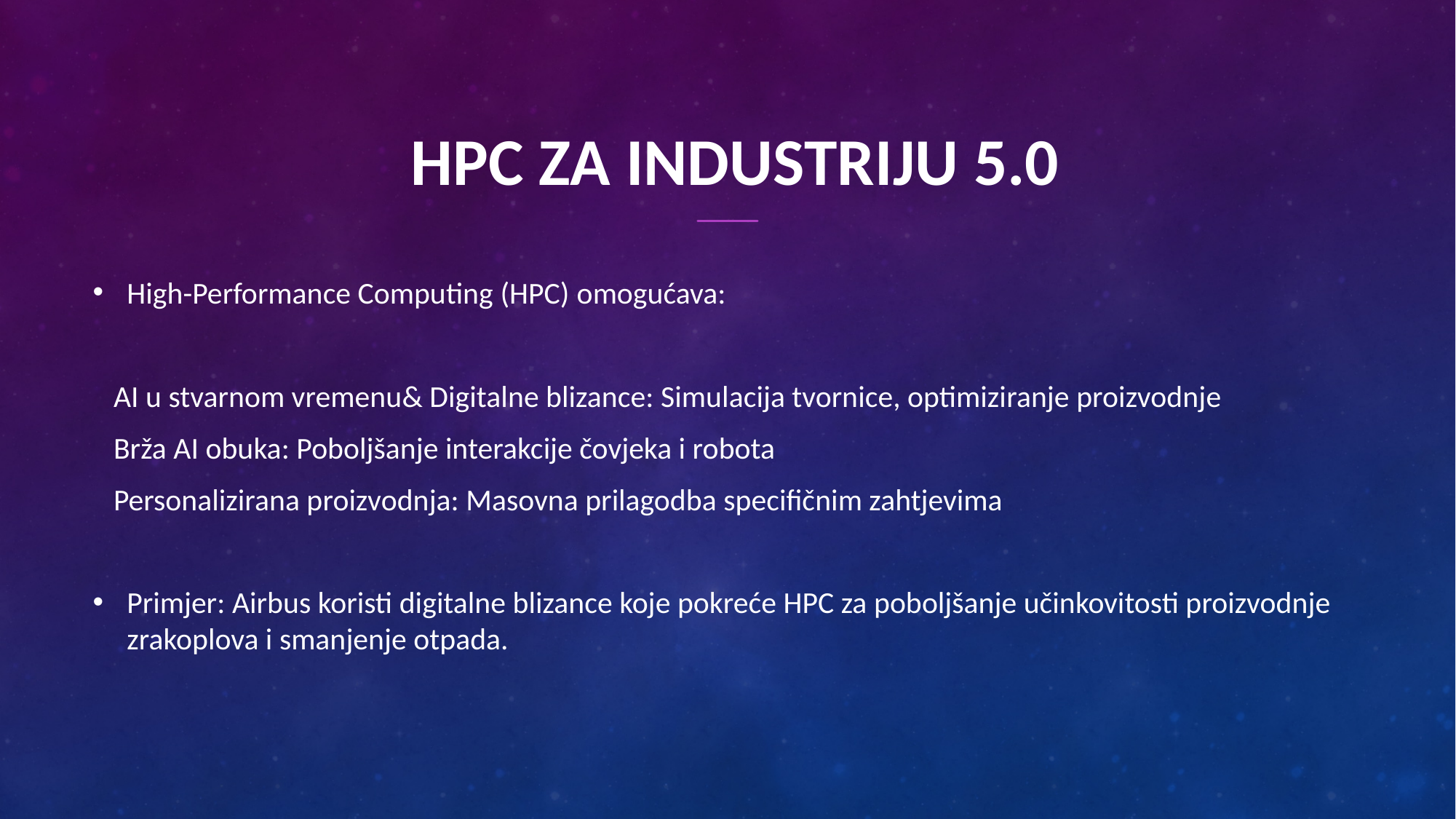

# HPC za Industriju 5.0
High-Performance Computing (HPC) omogućava:

   AI u stvarnom vremenu& Digitalne blizance: Simulacija tvornice, optimiziranje proizvodnje
   Brža AI obuka: Poboljšanje interakcije čovjeka i robota
   Personalizirana proizvodnja: Masovna prilagodba specifičnim zahtjevima

Primjer: Airbus koristi digitalne blizance koje pokreće HPC za poboljšanje učinkovitosti proizvodnje zrakoplova i smanjenje otpada.